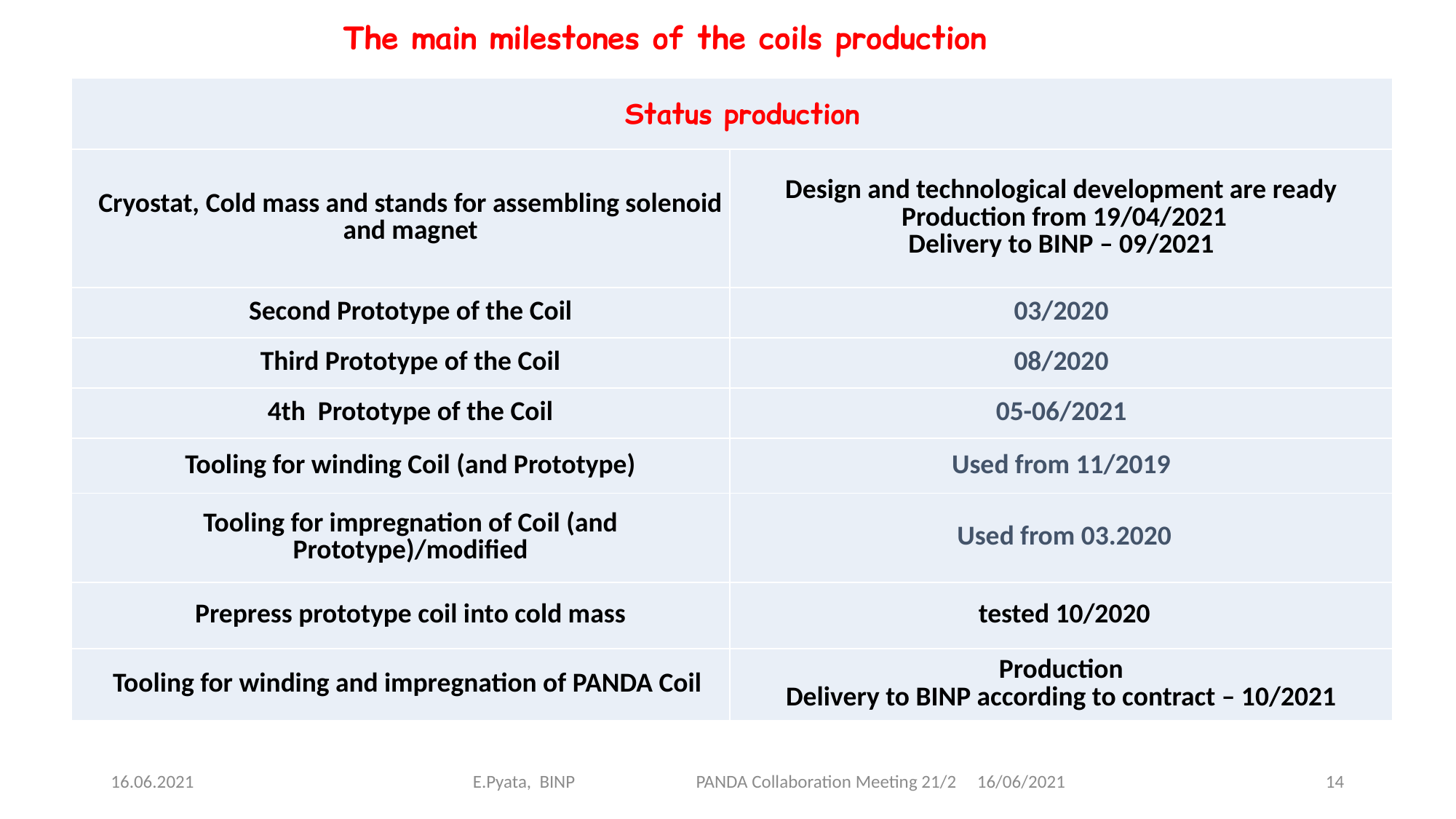

The main milestones of the coils production
| Status production |  |
| --- | --- |
| Cryostat, Cold mass and stands for assembling solenoid and magnet | Design and technological development are ready Production from 19/04/2021 Delivery to BINP – 09/2021 |
| Second Prototype of the Coil | 03/2020 |
| Third Prototype of the Coil | 08/2020 |
| 4th Prototype of the Coil | 05-06/2021 |
| Tooling for winding Coil (and Prototype) | Used from 11/2019 |
| Tooling for impregnation of Coil (and Prototype)/modified | Used from 03.2020 |
| Prepress prototype coil into cold mass | tested 10/2020 |
| Tooling for winding and impregnation of PANDA Coil | Production Delivery to BINP according to contract – 10/2021 |
16.06.2021
E.Pyata,  BINP                             PANDA Collaboration Meeting 21/2     16/06/2021
14